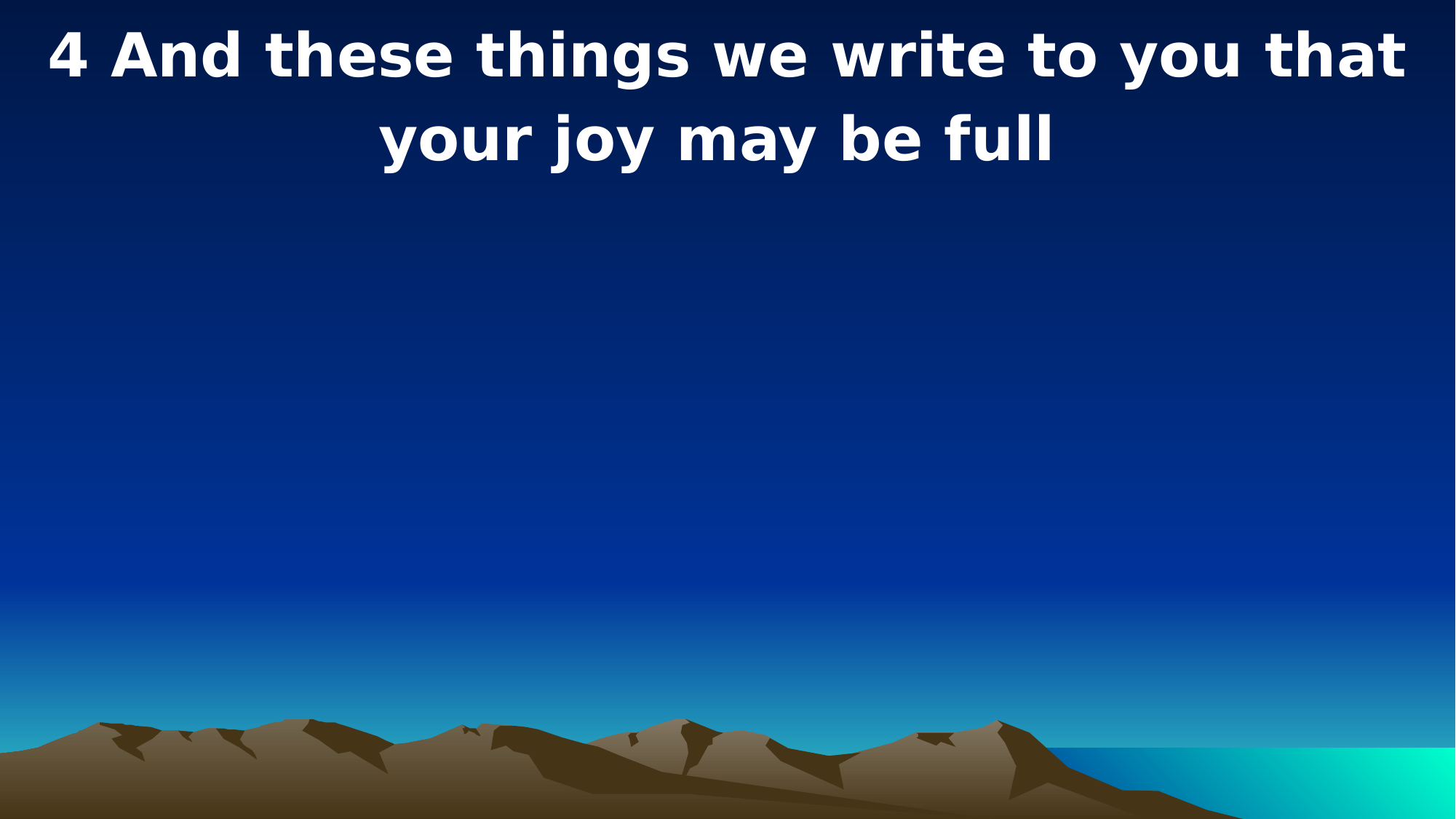

4 And these things we write to you that your joy may be full